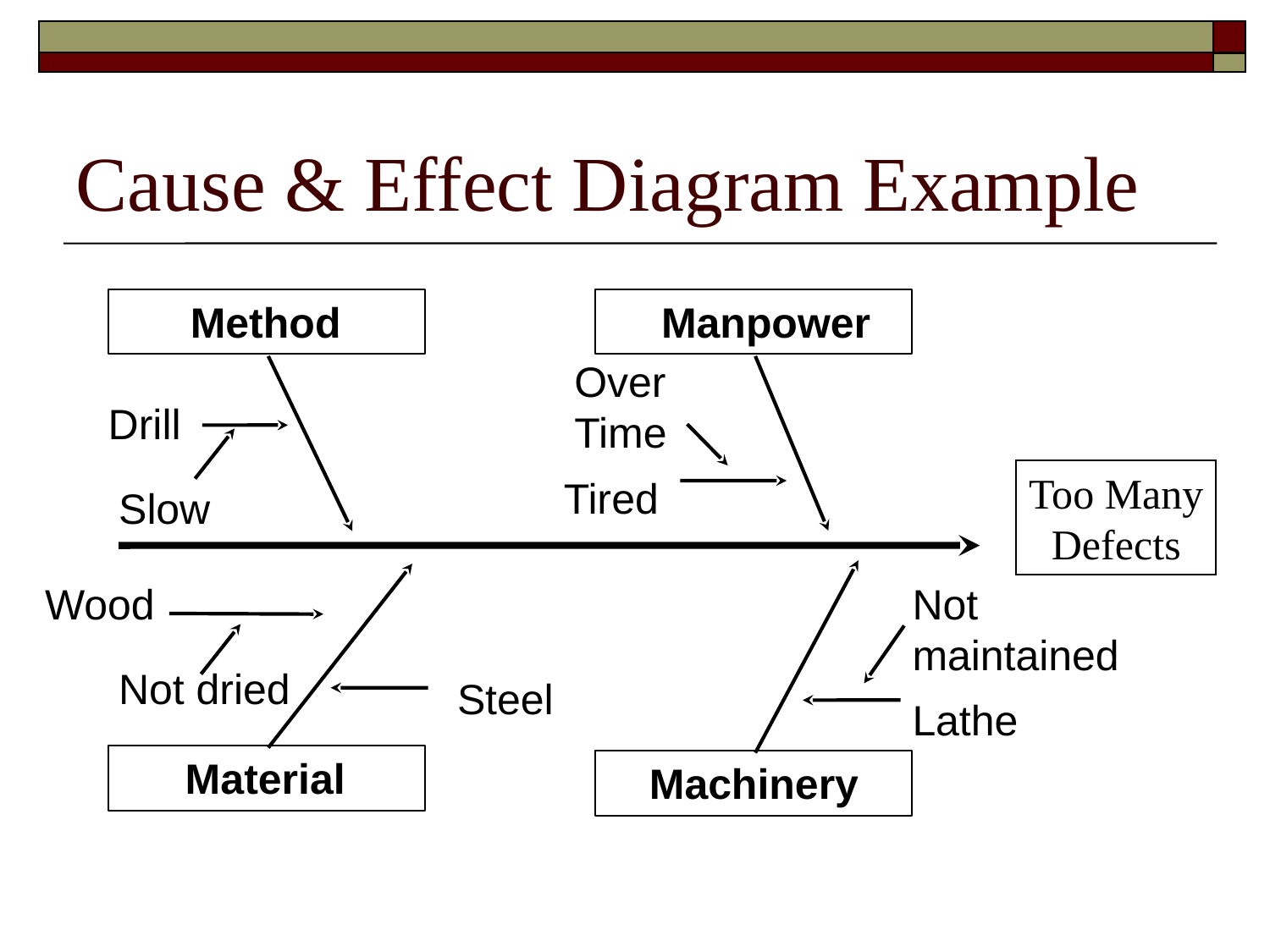

# Cause & Effect Diagram Example

Method

Manpower
Over
Time

Drill

Too Many
Defects
Tired
Slow

Wood
Not
maintained

Not dried
Steel
Lathe

Material
Machinery